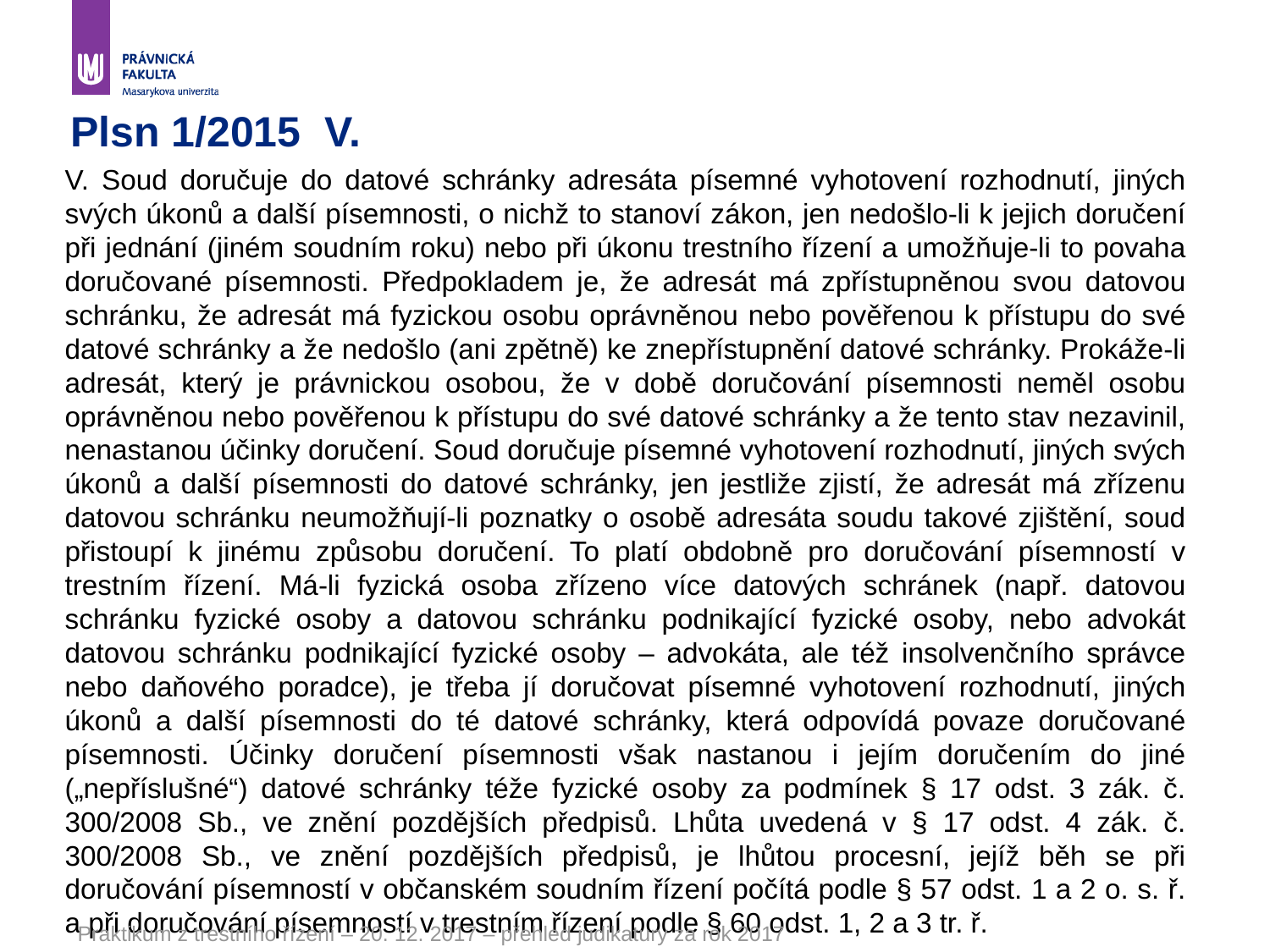

# Plsn 1/2015  V.
V. Soud doručuje do datové schránky adresáta písemné vyhotovení rozhodnutí, jiných svých úkonů a další písemnosti, o nichž to stanoví zákon, jen nedošlo-li k jejich doručení při jednání (jiném soudním roku) nebo při úkonu trestního řízení a umožňuje-li to povaha doručované písemnosti. Předpokladem je, že adresát má zpřístupněnou svou datovou schránku, že adresát má fyzickou osobu oprávněnou nebo pověřenou k přístupu do své datové schránky a že nedošlo (ani zpětně) ke znepřístupnění datové schránky. Prokáže-li adresát, který je právnickou osobou, že v době doručování písemnosti neměl osobu oprávněnou nebo pověřenou k přístupu do své datové schránky a že tento stav nezavinil, nenastanou účinky doručení. Soud doručuje písemné vyhotovení rozhodnutí, jiných svých úkonů a další písemnosti do datové schránky, jen jestliže zjistí, že adresát má zřízenu datovou schránku neumožňují-li poznatky o osobě adresáta soudu takové zjištění, soud přistoupí k jinému způsobu doručení. To platí obdobně pro doručování písemností v trestním řízení. Má-li fyzická osoba zřízeno více datových schránek (např. datovou schránku fyzické osoby a datovou schránku podnikající fyzické osoby, nebo advokát datovou schránku podnikající fyzické osoby – advokáta, ale též insolvenčního správce nebo daňového poradce), je třeba jí doručovat písemné vyhotovení rozhodnutí, jiných úkonů a další písemnosti do té datové schránky, která odpovídá povaze doručované písemnosti. Účinky doručení písemnosti však nastanou i jejím doručením do jiné („nepříslušné“) datové schránky téže fyzické osoby za podmínek § 17 odst. 3 zák. č. 300/2008 Sb., ve znění pozdějších předpisů. Lhůta uvedená v § 17 odst. 4 zák. č. 300/2008 Sb., ve znění pozdějších předpisů, je lhůtou procesní, jejíž běh se při doručování písemností v občanském soudním řízení počítá podle § 57 odst. 1 a 2 o. s. ř. a při doručování písemností v trestním řízení podle § 60 odst. 1, 2 a 3 tr. ř.
Praktikum z trestního řízení – 20. 12. 2017 – přehled judikatury za rok 2017